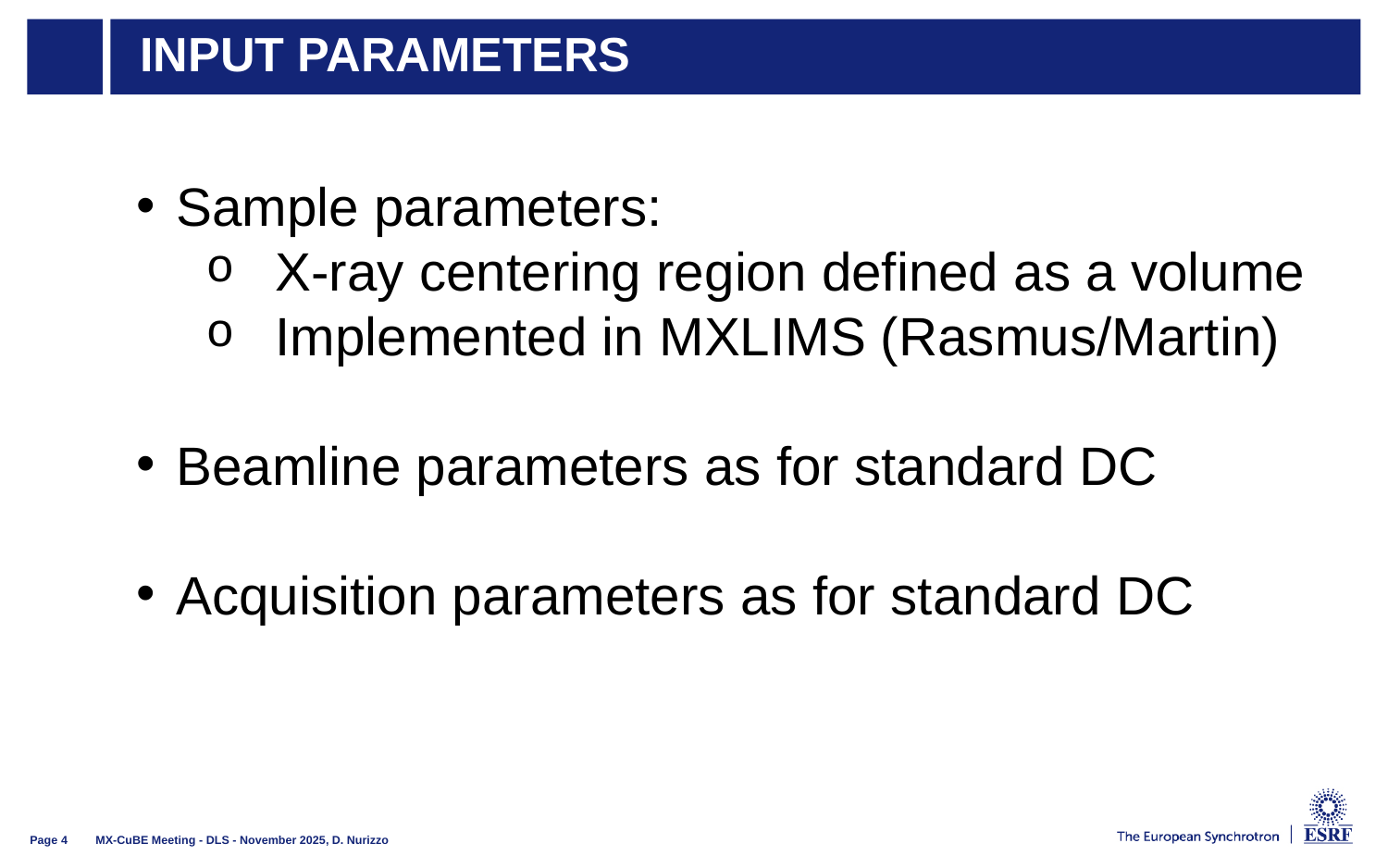

# Input parameters
Sample parameters:
X-ray centering region defined as a volume
Implemented in MXLIMS (Rasmus/Martin)

Beamline parameters as for standard DC

Acquisition parameters as for standard DC
MX-CuBE Meeting - DLS - November 2025, D. Nurizzo
Page 4